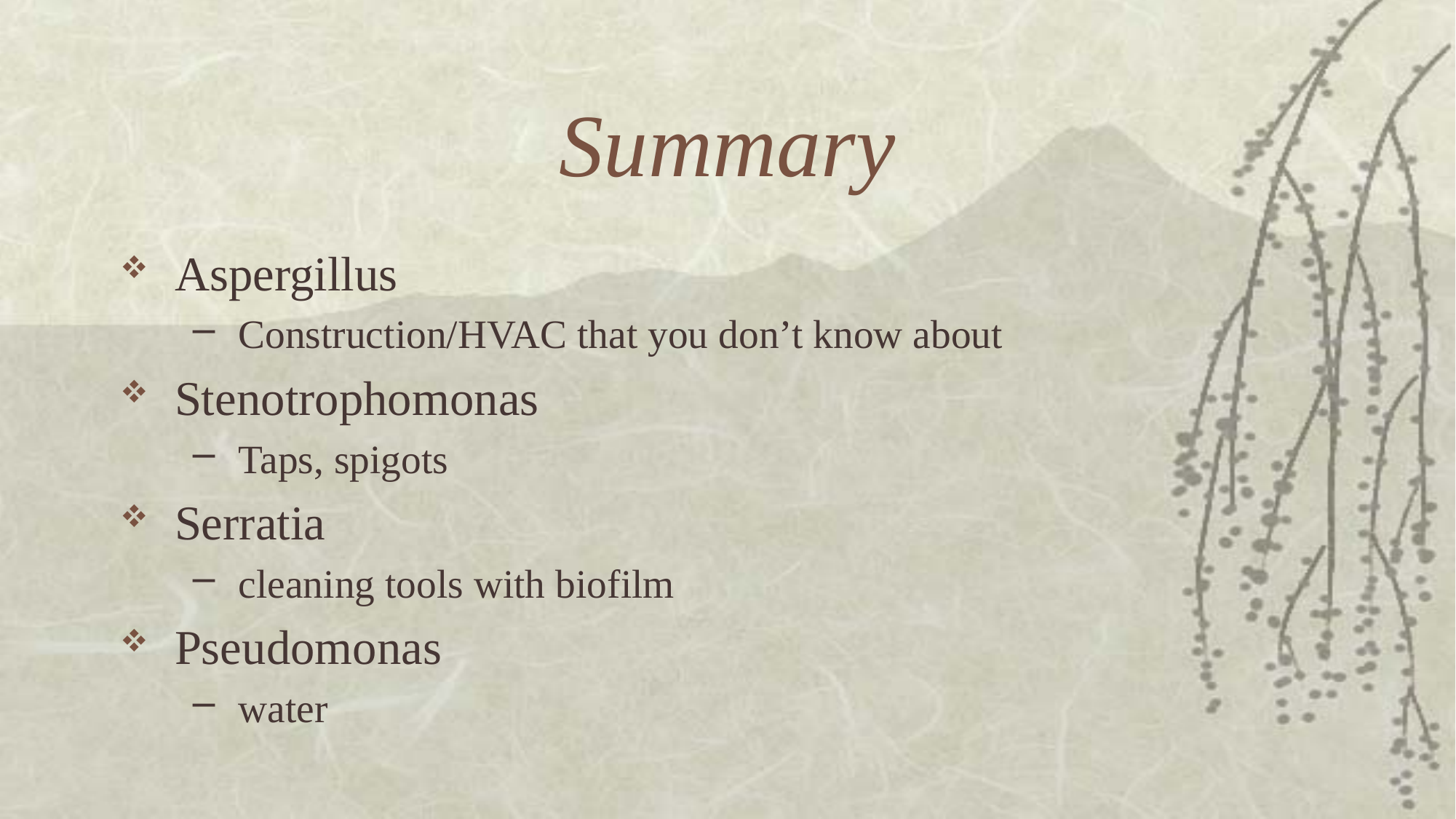

# Summary
Aspergillus
Construction/HVAC that you don’t know about
Stenotrophomonas
Taps, spigots
Serratia
cleaning tools with biofilm
Pseudomonas
water